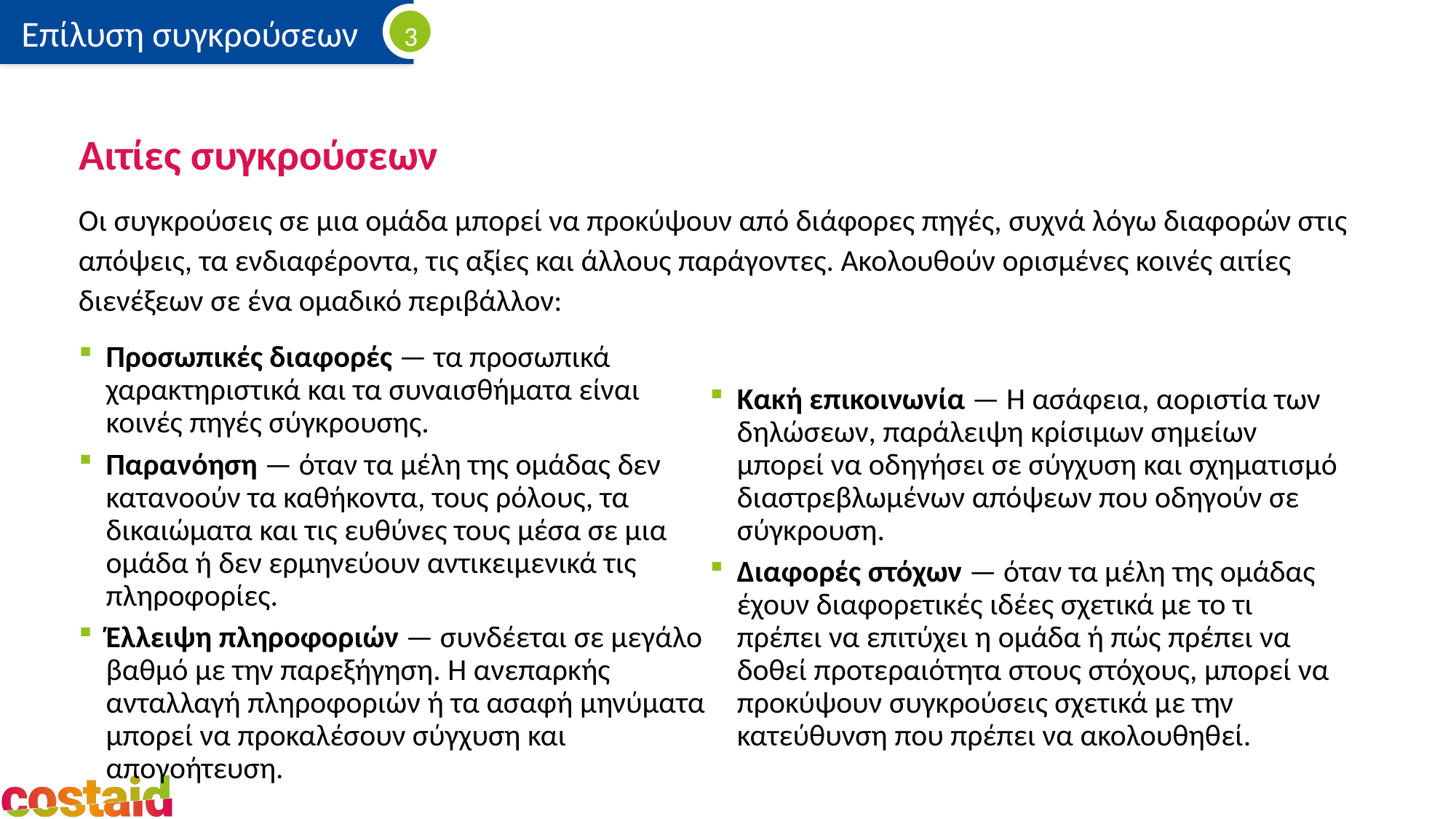

# Αιτίες συγκρούσεων
Οι συγκρούσεις σε μια ομάδα μπορεί να προκύψουν από διάφορες πηγές, συχνά λόγω διαφορών στις απόψεις, τα ενδιαφέροντα, τις αξίες και άλλους παράγοντες. Ακολουθούν ορισμένες κοινές αιτίες διενέξεων σε ένα ομαδικό περιβάλλον:
Προσωπικές διαφορές — τα προσωπικά χαρακτηριστικά και τα συναισθήματα είναι κοινές πηγές σύγκρουσης.
Παρανόηση — όταν τα μέλη της ομάδας δεν κατανοούν τα καθήκοντα, τους ρόλους, τα δικαιώματα και τις ευθύνες τους μέσα σε μια ομάδα ή δεν ερμηνεύουν αντικειμενικά τις πληροφορίες.
Έλλειψη πληροφοριών — συνδέεται σε μεγάλο βαθμό με την παρεξήγηση. Η ανεπαρκής ανταλλαγή πληροφοριών ή τα ασαφή μηνύματα μπορεί να προκαλέσουν σύγχυση και απογοήτευση.

Κακή επικοινωνία — Η ασάφεια, αοριστία των δηλώσεων, παράλειψη κρίσιμων σημείων μπορεί να οδηγήσει σε σύγχυση και σχηματισμό διαστρεβλωμένων απόψεων που οδηγούν σε σύγκρουση.
Διαφορές στόχων — όταν τα μέλη της ομάδας έχουν διαφορετικές ιδέες σχετικά με το τι πρέπει να επιτύχει η ομάδα ή πώς πρέπει να δοθεί προτεραιότητα στους στόχους, μπορεί να προκύψουν συγκρούσεις σχετικά με την κατεύθυνση που πρέπει να ακολουθηθεί.